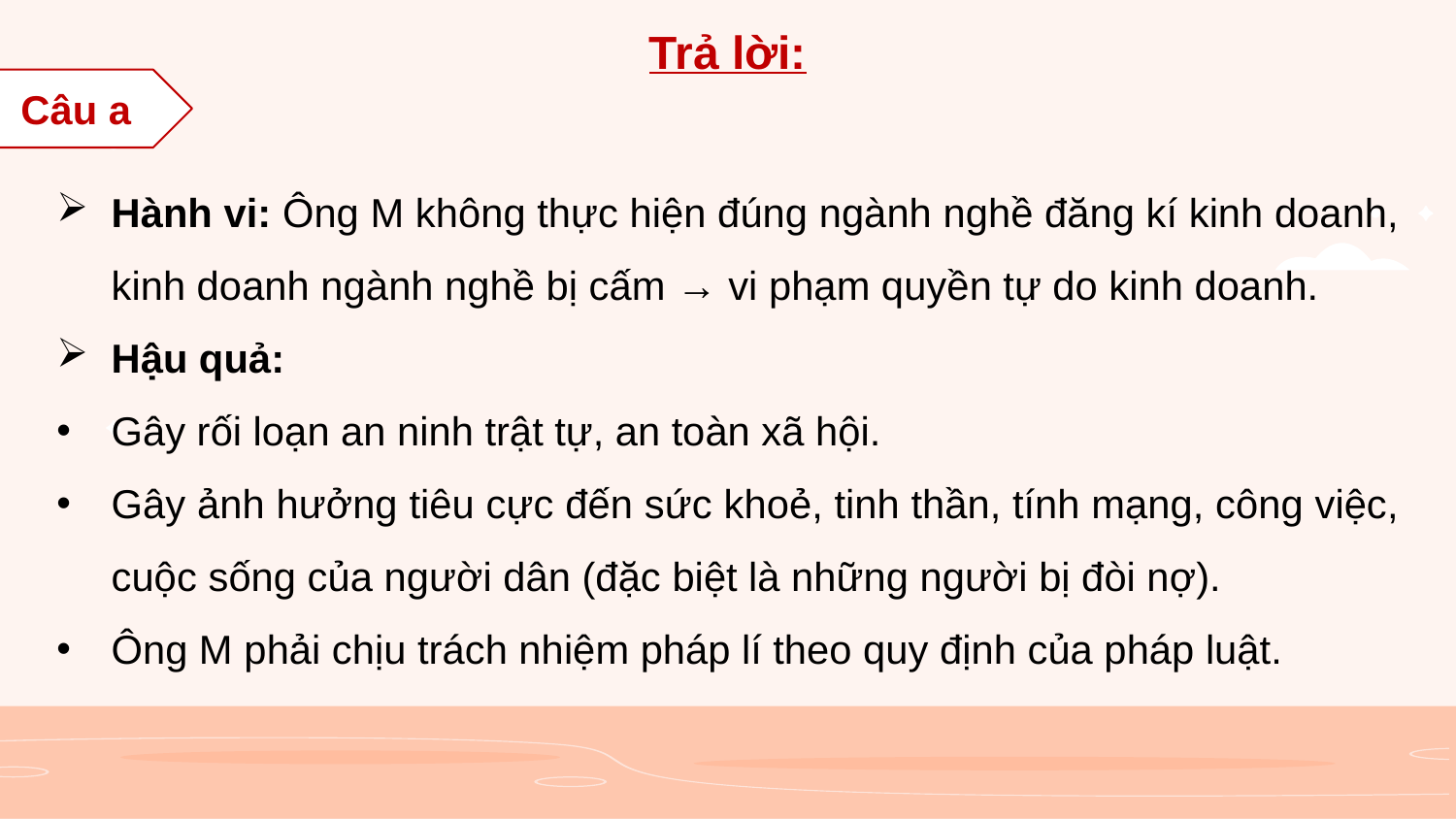

Trả lời:
 Câu a
Hành vi: Ông M không thực hiện đúng ngành nghề đăng kí kinh doanh, kinh doanh ngành nghề bị cấm → vi phạm quyền tự do kinh doanh.
Hậu quả:
Gây rối loạn an ninh trật tự, an toàn xã hội.
Gây ảnh hưởng tiêu cực đến sức khoẻ, tinh thần, tính mạng, công việc, cuộc sống của người dân (đặc biệt là những người bị đòi nợ).
Ông M phải chịu trách nhiệm pháp lí theo quy định của pháp luật.